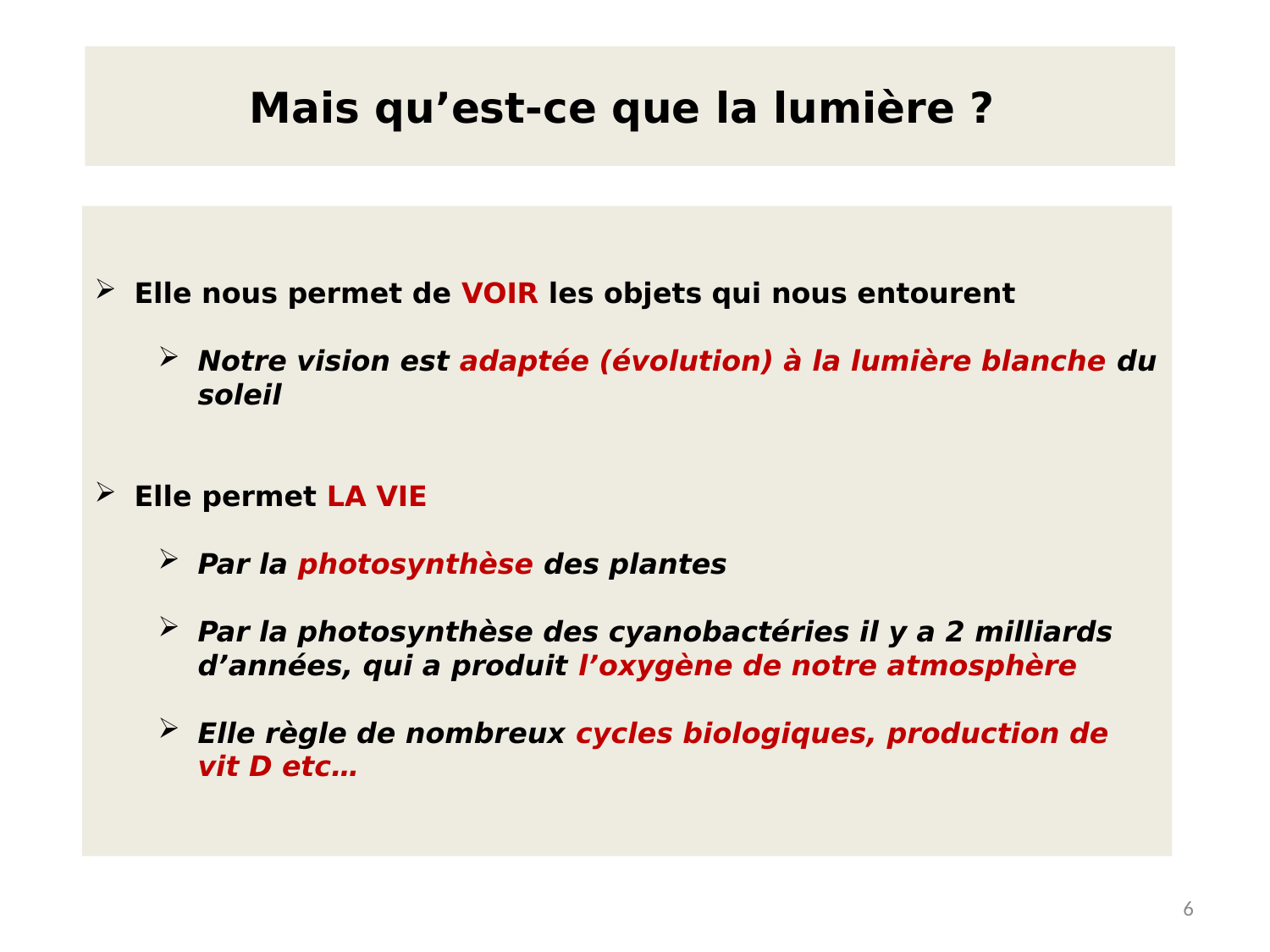

# Mais qu’est-ce que la lumière ?

Elle nous permet de VOIR les objets qui nous entourent
Notre vision est adaptée (évolution) à la lumière blanche du soleil
Elle permet LA VIE
Par la photosynthèse des plantes
Par la photosynthèse des cyanobactéries il y a 2 milliards d’années, qui a produit l’oxygène de notre atmosphère
Elle règle de nombreux cycles biologiques, production de
vit D etc…

6